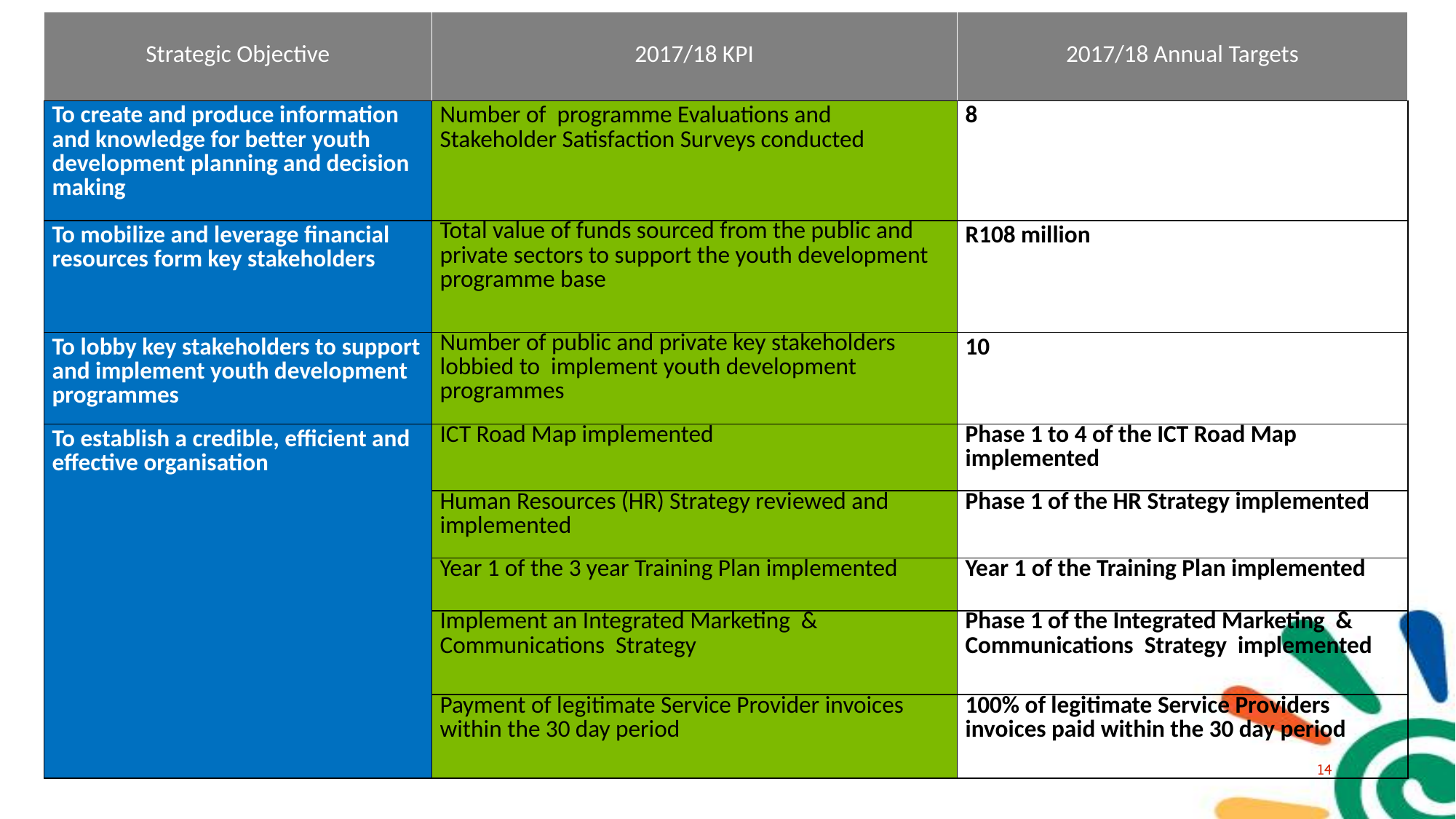

| Strategic Objective | 2017/18 KPI | 2017/18 Annual Targets |
| --- | --- | --- |
| To create and produce information and knowledge for better youth development planning and decision making | Number of programme Evaluations and Stakeholder Satisfaction Surveys conducted | 8 |
| To mobilize and leverage financial resources form key stakeholders | Total value of funds sourced from the public and private sectors to support the youth development programme base | R108 million |
| To lobby key stakeholders to support and implement youth development programmes | Number of public and private key stakeholders lobbied to implement youth development programmes | 10 |
| To establish a credible, efficient and effective organisation | ICT Road Map implemented | Phase 1 to 4 of the ICT Road Map implemented |
|  | Human Resources (HR) Strategy reviewed and implemented | Phase 1 of the HR Strategy implemented |
|  | Year 1 of the 3 year Training Plan implemented | Year 1 of the Training Plan implemented |
|  | Implement an Integrated Marketing & Communications Strategy | Phase 1 of the Integrated Marketing & Communications Strategy implemented |
|  | Payment of legitimate Service Provider invoices within the 30 day period | 100% of legitimate Service Providers invoices paid within the 30 day period |
14